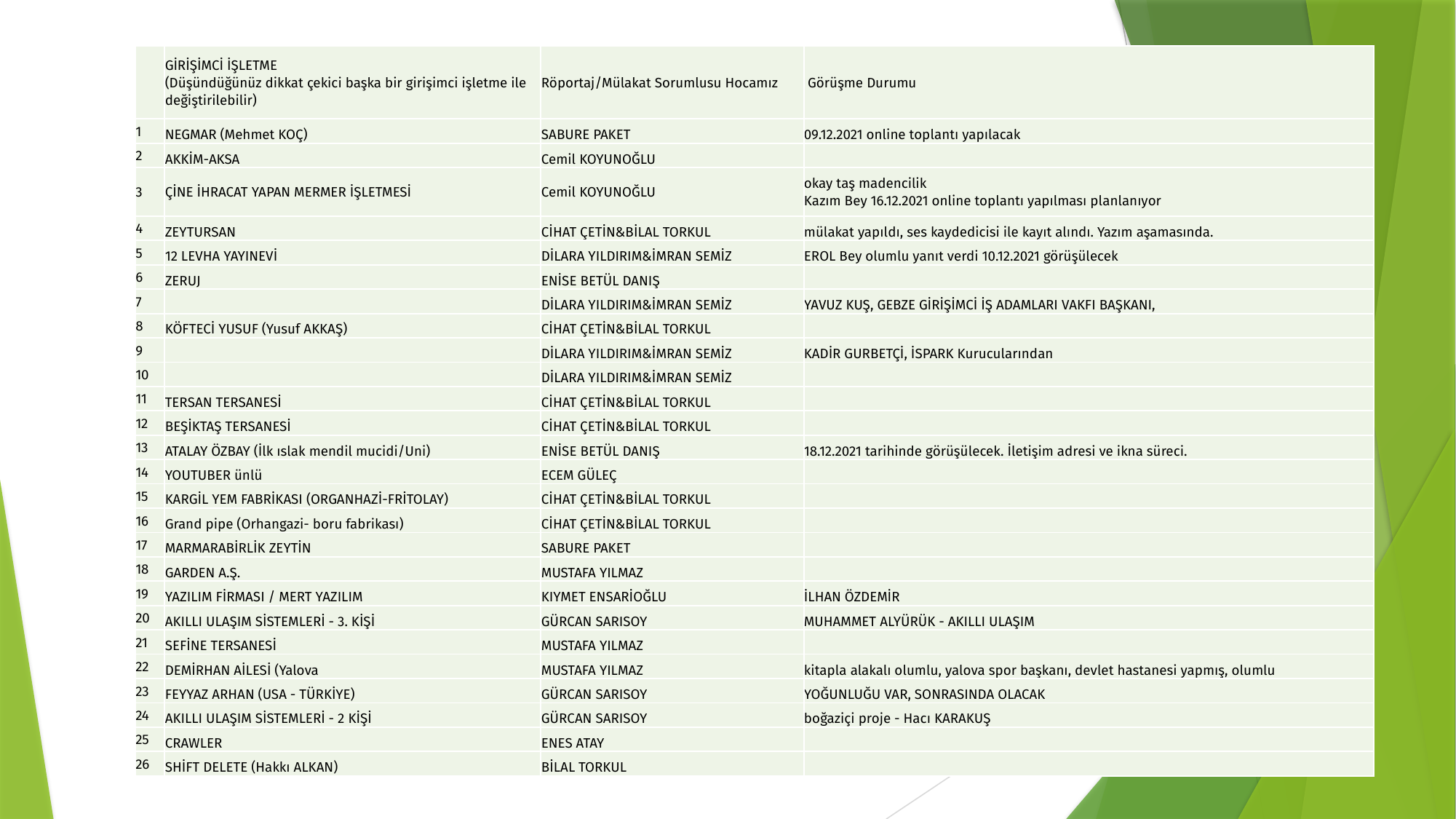

|  | GİRİŞİMCİ İŞLETME (Düşündüğünüz dikkat çekici başka bir girişimci işletme ile değiştirilebilir) | Röportaj/Mülakat Sorumlusu Hocamız | Görüşme Durumu |
| --- | --- | --- | --- |
| 1 | NEGMAR (Mehmet KOÇ) | SABURE PAKET | 09.12.2021 online toplantı yapılacak |
| 2 | AKKİM-AKSA | Cemil KOYUNOĞLU |  |
| 3 | ÇİNE İHRACAT YAPAN MERMER İŞLETMESİ | Cemil KOYUNOĞLU | okay taş madencilik Kazım Bey 16.12.2021 online toplantı yapılması planlanıyor |
| 4 | ZEYTURSAN | CİHAT ÇETİN&BİLAL TORKUL | mülakat yapıldı, ses kaydedicisi ile kayıt alındı. Yazım aşamasında. |
| 5 | 12 LEVHA YAYINEVİ | DİLARA YILDIRIM&İMRAN SEMİZ | EROL Bey olumlu yanıt verdi 10.12.2021 görüşülecek |
| 6 | ZERUJ | ENİSE BETÜL DANIŞ |  |
| 7 |  | DİLARA YILDIRIM&İMRAN SEMİZ | YAVUZ KUŞ, GEBZE GİRİŞİMCİ İŞ ADAMLARI VAKFI BAŞKANI, |
| 8 | KÖFTECİ YUSUF (Yusuf AKKAŞ) | CİHAT ÇETİN&BİLAL TORKUL |  |
| 9 |  | DİLARA YILDIRIM&İMRAN SEMİZ | KADİR GURBETÇİ, İSPARK Kurucularından |
| 10 |  | DİLARA YILDIRIM&İMRAN SEMİZ |  |
| 11 | TERSAN TERSANESİ | CİHAT ÇETİN&BİLAL TORKUL |  |
| 12 | BEŞİKTAŞ TERSANESİ | CİHAT ÇETİN&BİLAL TORKUL |  |
| 13 | ATALAY ÖZBAY (İlk ıslak mendil mucidi/Uni) | ENİSE BETÜL DANIŞ | 18.12.2021 tarihinde görüşülecek. İletişim adresi ve ikna süreci. |
| 14 | YOUTUBER ünlü | ECEM GÜLEÇ |  |
| 15 | KARGİL YEM FABRİKASI (ORGANHAZİ-FRİTOLAY) | CİHAT ÇETİN&BİLAL TORKUL |  |
| 16 | Grand pipe (Orhangazi- boru fabrikası) | CİHAT ÇETİN&BİLAL TORKUL |  |
| 17 | MARMARABİRLİK ZEYTİN | SABURE PAKET |  |
| 18 | GARDEN A.Ş. | MUSTAFA YILMAZ |  |
| 19 | YAZILIM FİRMASI / MERT YAZILIM | KIYMET ENSARİOĞLU | İLHAN ÖZDEMİR |
| 20 | AKILLI ULAŞIM SİSTEMLERİ - 3. KİŞİ | GÜRCAN SARISOY | MUHAMMET ALYÜRÜK - AKILLI ULAŞIM |
| 21 | SEFİNE TERSANESİ | MUSTAFA YILMAZ |  |
| 22 | DEMİRHAN AİLESİ (Yalova | MUSTAFA YILMAZ | kitapla alakalı olumlu, yalova spor başkanı, devlet hastanesi yapmış, olumlu |
| 23 | FEYYAZ ARHAN (USA - TÜRKİYE) | GÜRCAN SARISOY | YOĞUNLUĞU VAR, SONRASINDA OLACAK |
| 24 | AKILLI ULAŞIM SİSTEMLERİ - 2 KİŞİ | GÜRCAN SARISOY | boğaziçi proje - Hacı KARAKUŞ |
| 25 | CRAWLER | ENES ATAY |  |
| 26 | SHİFT DELETE (Hakkı ALKAN) | BİLAL TORKUL |  |